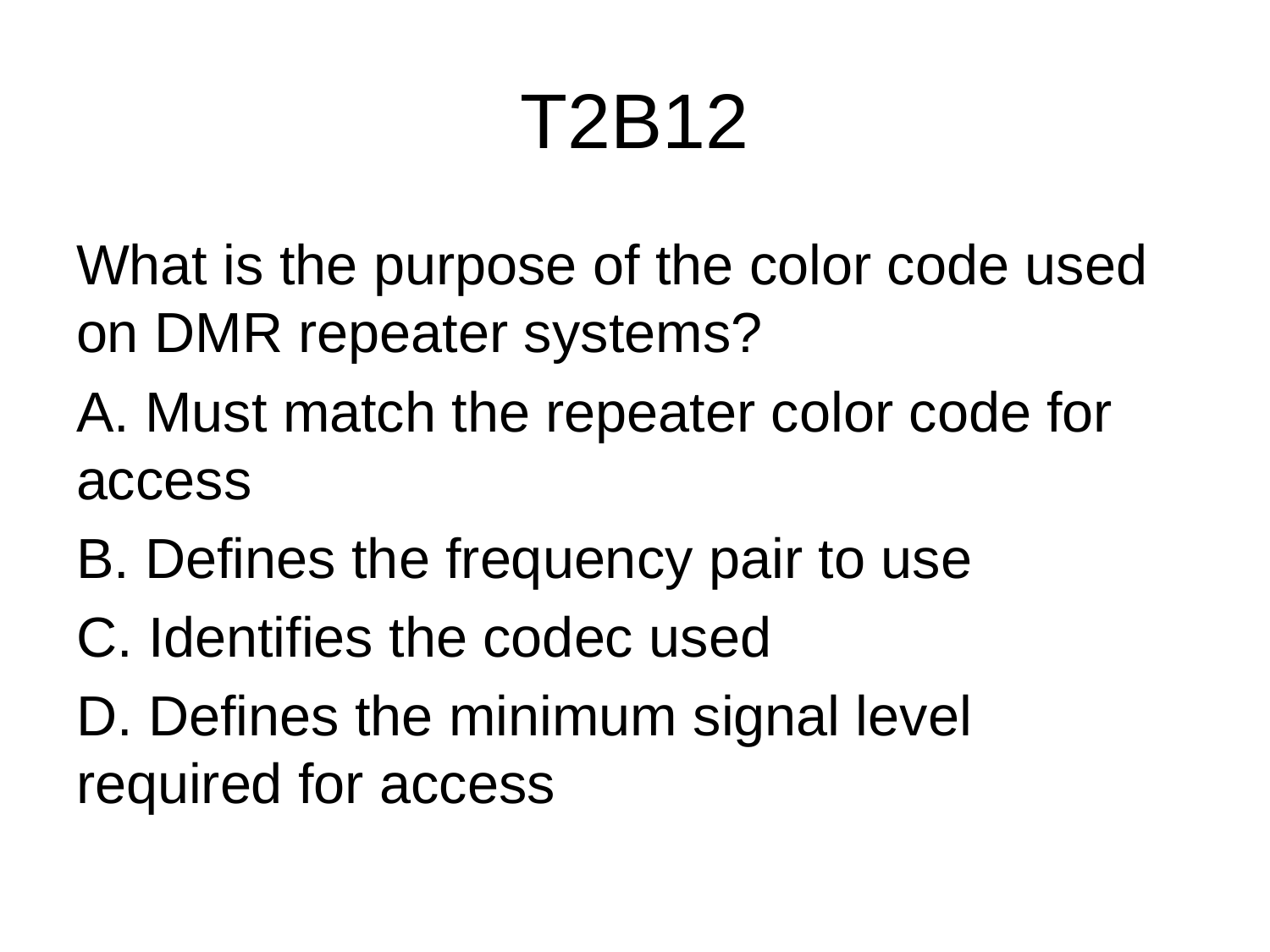

# T2B12
What is the purpose of the color code used on DMR repeater systems?
A. Must match the repeater color code for access
B. Defines the frequency pair to use
C. Identifies the codec used
D. Defines the minimum signal level required for access